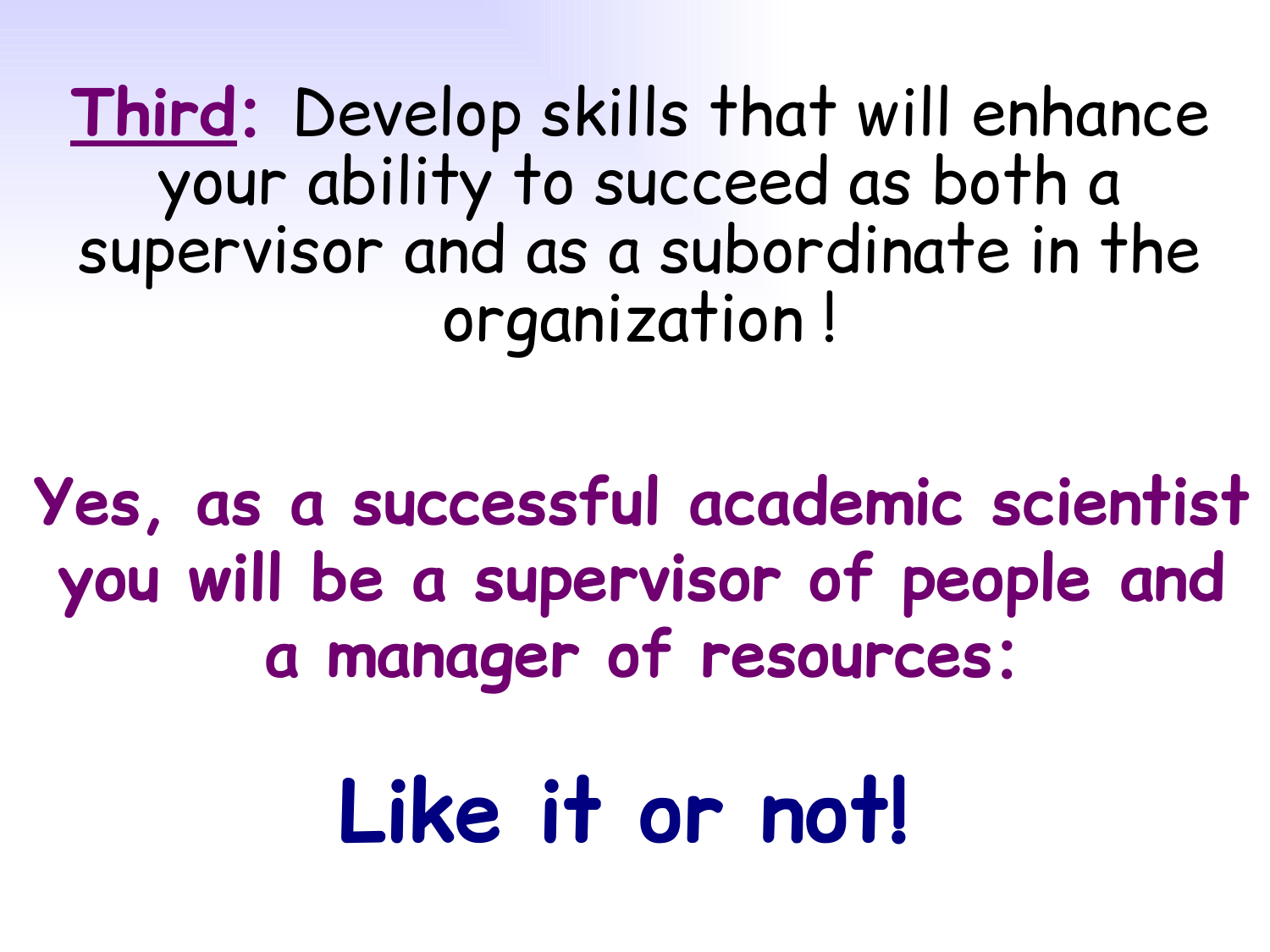

Third: Develop skills that will enhance your ability to succeed as both a supervisor and as a subordinate in the organization !

Yes, as a successful academic scientist you will be a supervisor of people and a manager of resources:

Like it or not!